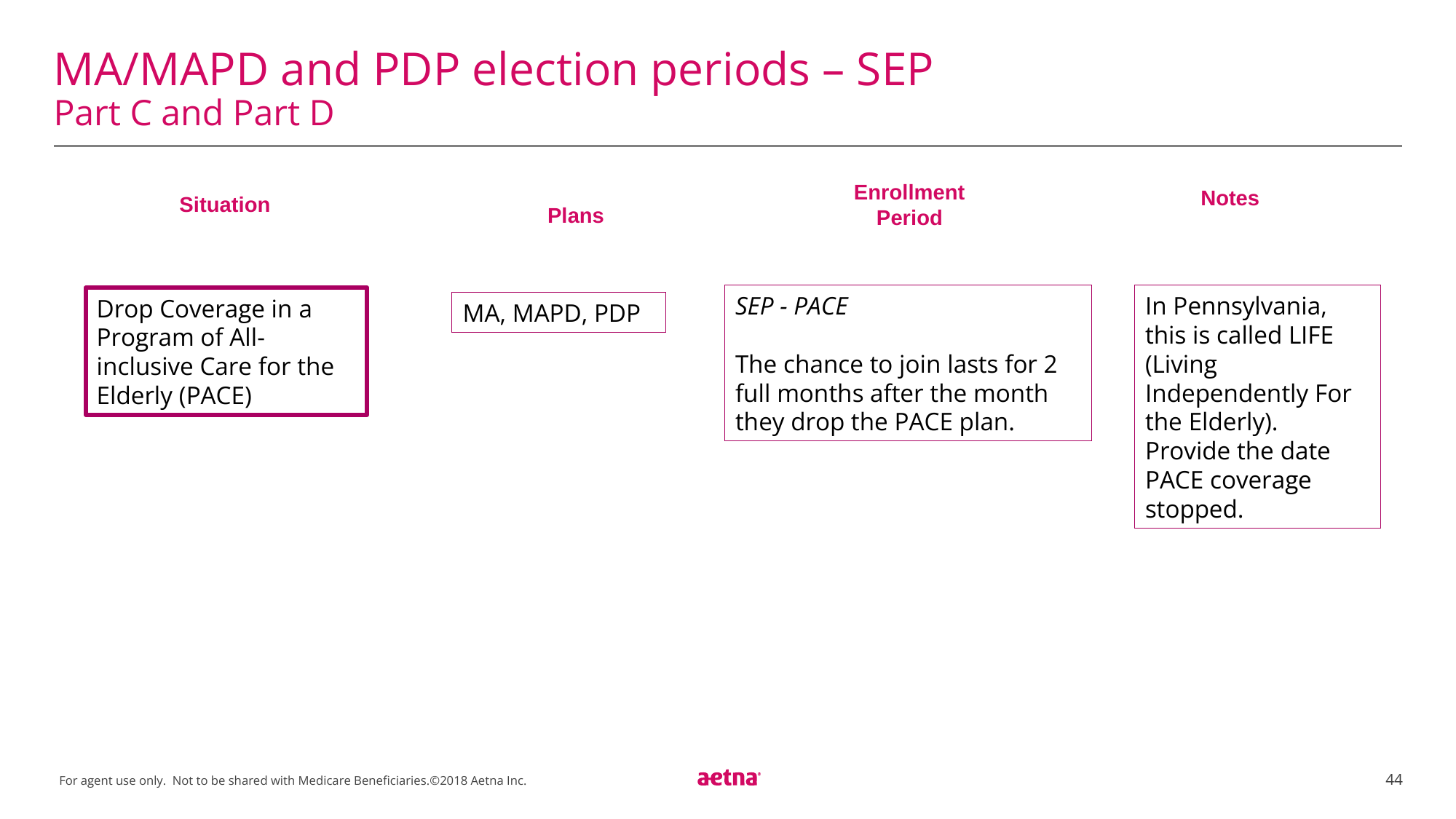

# MA/MAPD and PDP election periods – SEP Part C and Part D
Situation
Enrollment Period
Plans
Notes

SEP - PACE

The chance to join lasts for 2 full months after the month they drop the PACE plan.
In Pennsylvania, this is called LIFE (Living Independently For the Elderly).
Provide the date PACE coverage stopped.
Drop Coverage in a Program of All-inclusive Care for the Elderly (PACE)
MA, MAPD, PDP